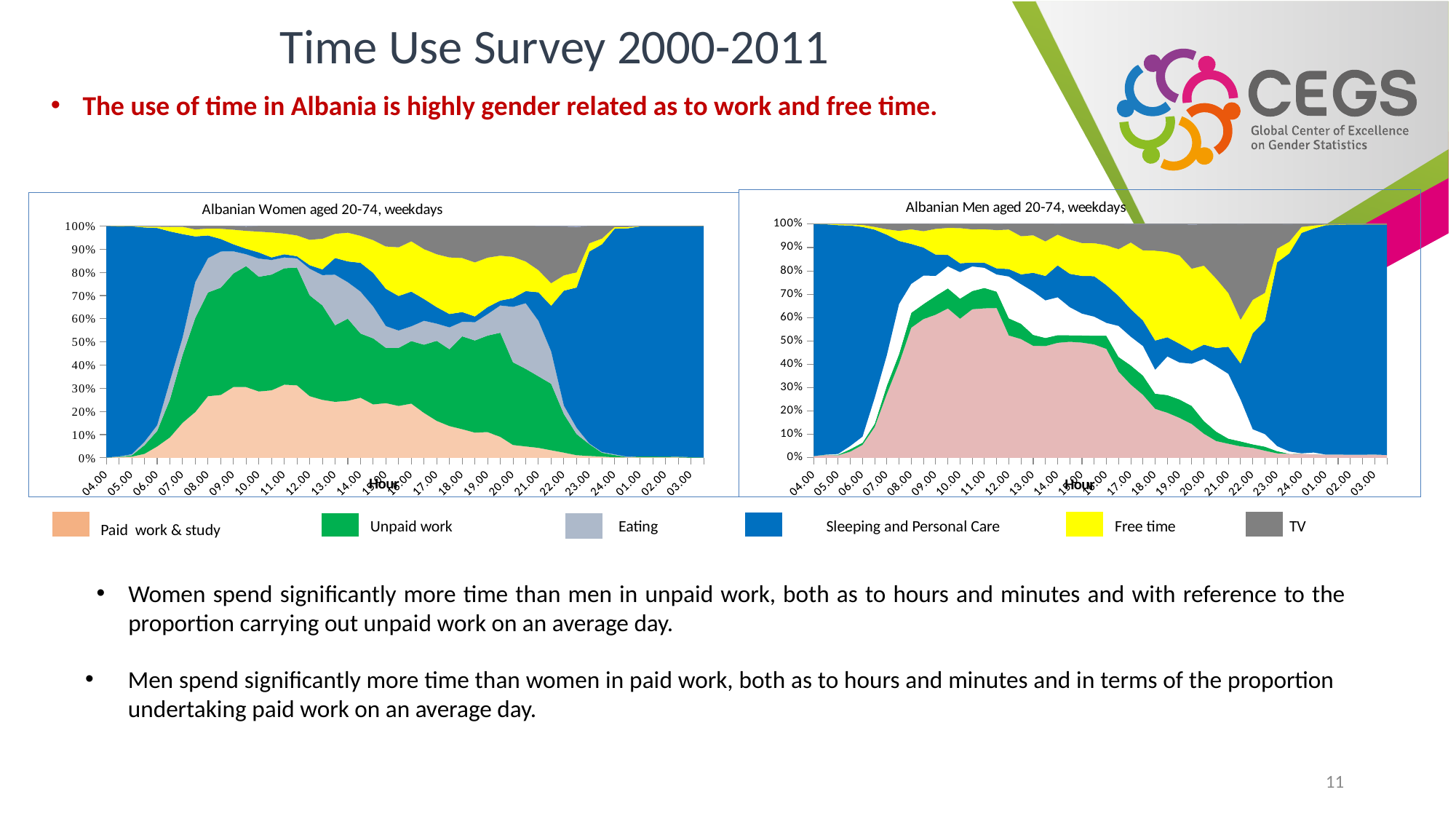

# Time Use Survey 2000-2011
The use of time in Albania is highly gender related as to work and free time.

### Chart: Albanian Men aged 20-74, weekdays

| Category | Paid work & Study | Unpaid work | Eating | Personal care & sleeping | Free time | TV | Other |
|---|---|---|---|---|---|---|---|
| 04.00 | 0.7183400971437713 | 0.0 | 0.0 | 99.28165990285623 | 0.0 | 0.0 | 0.0 |
|  | 1.173897406544334 | 0.16891484929422818 | 0.0266818433951329 | 98.57097391236232 | 0.050528905324809505 | 0.00900308307918642 | 0.0 |
| 05.00 | 1.0458961234826358 | 0.27379231440284846 | 0.29610397570056085 | 97.949682539394 | 0.4019535119926115 | 0.03257153502732347 | 0.0 |
|  | 2.64414529128268 | 1.0419100969706798 | 1.3775131201753321 | 94.36463135471415 | 0.4122319797866753 | 0.15956815707034258 | 0.0 |
| 06.00 | 5.527444182919808 | 0.9467286267203959 | 2.5640072575626647 | 89.76666947937849 | 0.838834603917806 | 0.3563158495010798 | 0.0 |
|  | 13.182816598152298 | 1.3995669587461959 | 11.09896774836074 | 71.95903400213986 | 1.1361393374097695 | 1.2234753551909752 | 0.0 |
| 07.00 | 27.374556282067086 | 3.555335008391104 | 13.019386743622746 | 51.52344917662356 | 2.3226187179186564 | 2.2046540713767198 | 0.0 |
|  | 40.42568002771889 | 4.0204111160285265 | 21.39950519105059 | 26.979446169021685 | 4.2882486883719695 | 2.8867088078082848 | 0.0 |
| 08.00 | 55.67242858246615 | 6.408350234232231 | 12.351184103218324 | 17.09877382480836 | 6.229483444229278 | 2.2397798110456595 | 0.0 |
|  | 59.37611278743035 | 6.425029274971063 | 12.162260555997376 | 12.013657944125002 | 7.000330624167548 | 3.022608813308676 | 0.0 |
| 09.00 | 61.244633296690736 | 8.033957990670496 | 8.587730870984075 | 9.124335049674553 | 10.97207410539562 | 1.9816599830633241 | 0.05560870352121809 |
|  | 63.91903641216971 | 8.618026158574951 | 9.38924577455137 | 4.908707691656542 | 11.524175690034223 | 1.5850821291291064 | 0.055726143884091174 |
| 10.00 | 59.5203141097191 | 8.616721908250682 | 11.323695035036872 | 3.7907402012370492 | 15.03149237766912 | 1.659955488412526 | 0.057080879674690284 |
|  | 63.541613904003555 | 7.842464738990555 | 10.48643877696825 | 1.7265523335743935 | 14.151414186504802 | 2.194754571825565 | 0.056761488132907024 |
| 11.00 | 63.952349068033584 | 8.747583479263058 | 8.598415683809579 | 2.1886398329672185 | 14.341999924474317 | 2.1144137710510016 | 0.05659824040113341 |
|  | 64.06834169454257 | 7.049695214229709 | 7.324439571989645 | 2.6341615738039352 | 16.34821052481612 | 2.5185206365500887 | 0.056630784067915454 |
| 12.00 | 52.35539788395089 | 7.33813417857275 | 17.89127501523682 | 3.1935487069560202 | 16.886955222994626 | 2.334688992288906 | 0.0 |
|  | 50.79148163159475 | 6.573823806715072 | 16.927672732252127 | 4.201059366803934 | 16.319311320367213 | 5.186651142266881 | 0.0 |
| 13.00 | 47.914233084476386 | 4.692355393088361 | 18.57702013341073 | 7.993868346620531 | 16.046690180659986 | 4.775832861743879 | 0.0 |
|  | 47.804049767419365 | 3.4902281941588704 | 16.05570803652742 | 10.481693272458779 | 14.781456238533154 | 7.386864490902196 | 0.0 |
| 14.00 | 49.202527307222404 | 3.2924887336562194 | 16.20198651033919 | 13.666266882717977 | 13.12589763313427 | 4.456504580934783 | 0.05432835199508693 |
|  | 49.637583143213774 | 2.8031641650043015 | 12.002331829419386 | 14.280908764987949 | 14.627435581787276 | 6.648576515587306 | 0.0 |
| 15.00 | 49.287878362387325 | 3.0818492547772904 | 9.323791599186505 | 16.133745456979685 | 14.054043879039552 | 8.118691447629619 | 0.0 |
|  | 48.50421734951682 | 3.744051967049378 | 8.146308687034086 | 17.34214555042619 | 14.119579018152592 | 8.143697427820902 | 0.0 |
| 16.00 | 46.5972858781231 | 5.645633618139549 | 5.484461268912708 | 16.198543961936807 | 17.05048934341411 | 9.001455691353021 | 0.022130238120675504 |
|  | 36.85424246893915 | 6.33129521500116 | 13.244851056035488 | 12.89609807434236 | 19.94004447255669 | 10.733468713125019 | 0.0 |
| 17.00 | 31.333122400278796 | 8.23861848227691 | 12.245787179348394 | 11.862630357816814 | 28.44846157820619 | 7.815730731832663 | 0.055649270240170697 |
|  | 26.918789639384563 | 8.287032732229305 | 12.616430426920704 | 10.949563628252097 | 30.011479440349987 | 11.16109321608763 | 0.05561091677565572 |
| 18.00 | 20.94331870851189 | 6.487991582820802 | 10.248763904936352 | 12.520939371980214 | 38.467656088323004 | 11.275726572957854 | 0.055603770469757556 |
|  | 19.256861863196498 | 7.582159286592162 | 16.530564113224834 | 8.219736689975004 | 36.480864838380924 | 11.874229092779396 | 0.05558411585120653 |
| 19.00 | 17.07694745191926 | 7.8955038966684645 | 15.806801562244258 | 8.064931937559795 | 37.745611601765525 | 13.354624241898152 | 0.0555793079445371 |
|  | 14.421505506467751 | 7.783119543734273 | 18.051737939308627 | 5.614407082483604 | 35.05017487387134 | 18.94744301997766 | 0.1316120341566849 |
| 20.00 | 10.247723303974142 | 5.491796831298304 | 26.594096044380226 | 6.07706613407009 | 33.81321257417674 | 17.699187666904894 | 0.07691744519552199 |
|  | 7.148001691787687 | 4.0998362414552245 | 27.96005238213338 | 7.788355371154601 | 29.674926282297033 | 23.327830197923674 | 0.0009978332482881898 |
| 21.00 | 5.983957094307449 | 2.212903004804952 | 27.718081827027373 | 11.60823680196359 | 23.036763508943356 | 29.440057762953174 | 0.0 |
|  | 4.888771857830981 | 2.134942929944038 | 17.93588120298793 | 15.41088195514453 | 18.684663290908663 | 40.90657619858764 | 0.03828256459613216 |
| 22.00 | 4.232426095981402 | 1.5247102505162295 | 6.463578943011108 | 41.0816200746103 | 14.279984275322466 | 32.41768036055831 | 0.0 |
|  | 3.007602949207975 | 1.7629241200873398 | 5.328489748455666 | 48.59781559880204 | 11.88994793458086 | 29.413219648866086 | 0.0 |
| 23.00 | 1.901087516141229 | 0.9382618427281176 | 2.1608504838455427 | 78.63057269245603 | 5.891822075864551 | 10.4496171574041 | 0.027788231560066164 |
|  | 1.7062597921268858 | 0.023792157394208424 | 0.9553792753531989 | 84.81427727121569 | 4.967160181046181 | 7.482696778003549 | 0.05043454486042209 |
| 24.00 | 1.7467771373960261 | 0.0 | 0.16668970531514188 | 94.33538740974956 | 2.548857990477627 | 1.2022877570616293 | 0.0 |
|  | 1.4908519471527895 | 0.0 | 0.752388078818774 | 95.8944165283254 | 1.2608698977402077 | 0.6014735479628155 | 0.0 |
| 01.00 | 1.3544119092408287 | 0.0 | 0.0 | 98.17992782330356 | 0.34404236295405993 | 0.12161790450155628 | 0.0 |
|  | 1.36813814342932 | 0.0 | 0.0 | 98.34360511979847 | 0.16663883227064769 | 0.12161790450155628 | 0.0 |
| 02.00 | 1.332487394510271 | 0.0 | 0.0 | 98.52457399708864 | 0.14293860840108846 | 0.0 | 0.0 |
|  | 1.332487394510271 | 0.0 | 0.0 | 98.52457399708864 | 0.14293860840108846 | 0.0 | 0.0 |
| 03.00 | 1.3822574549445668 | 0.0 | 0.0 | 98.47480393665417 | 0.14293860840108846 | 0.0 | 0.0 |
| 03.30 | 1.16946314276189 | 0.0 | 0.0 | 98.68759824883702 | 0.14293860840108846 | 0.0 | 0.0 |

### Chart: Albanian Women aged 20-74, weekdays

| Category | Paid work & Study | Unpaid work | Eating | Personal care & sleeping | Free time | TV | Other |
|---|---|---|---|---|---|---|---|
| 04.00 | 0.03213303866672866 | 0.03720951770296111 | 0.07631677693878308 | 99.8543406666914 | 0.0 | 0.0 | 0.0 |
|  | 0.33803173375074885 | 0.1396975856806224 | 0.07631677693878308 | 99.26286442545921 | 0.1830894781705837 | 0.0 | 0.0 |
| 05.00 | 0.4825171010232609 | 0.5502536619112994 | 0.4940496167140933 | 98.37518560337145 | 0.06369180872791948 | 0.034302208251895935 | 0.0 |
|  | 1.6857230724610979 | 3.7363608718291883 | 1.4554233219484354 | 92.53273286065905 | 0.381046998967533 | 0.20871287413443868 | 0.0 |
| 06.00 | 4.87524715799434 | 6.714390413291444 | 2.457087211213539 | 85.12537612041025 | 0.55997064276866 | 0.2679284543214258 | 0.0 |
|  | 8.765374092977678 | 16.313969956394345 | 7.980649089964494 | 64.64788486389544 | 1.9212262167252645 | 0.3708957800429741 | 0.0 |
| 07.00 | 15.071285500312392 | 29.303588887276465 | 7.4869148650300845 | 44.68275281068992 | 3.1538470676989214 | 0.301610868992469 | 0.0 |
|  | 19.724824003375527 | 40.66856083737336 | 15.463648783023825 | 19.692164003983386 | 3.0074791626829187 | 1.4433232095611477 | 0.0 |
| 08.00 | 26.579948056002635 | 44.775216225589276 | 14.812651083047154 | 9.779295749109764 | 2.9750444624789347 | 1.0778444237726086 | 0.0 |
|  | 27.114003355175115 | 46.30912225878096 | 15.576409208554029 | 5.4491143221601535 | 4.3907498588912945 | 1.160600996438701 | 0.0 |
| 09.00 | 30.54002347355629 | 49.009949389883495 | 9.549255121419218 | 3.0390300904700087 | 6.3055191085137805 | 1.5027358895161107 | 0.0534869266412688 |
|  | 30.509076726573525 | 52.23638299469811 | 5.097763480080443 | 2.3908928115039427 | 7.690189351055414 | 1.843434755566197 | 0.23225988052263988 |
| 10.00 | 28.590952364496093 | 49.540578242161146 | 7.8271244108831945 | 2.6689521667844645 | 8.97606520471693 | 2.3427784210229348 | 0.05354918993561748 |
|  | 29.11378690316239 | 49.97263881478558 | 6.295576149771372 | 1.0697495160293078 | 10.80008071295659 | 2.6946830716510553 | 0.05348483164397599 |
| 11.00 | 31.520967715398108 | 50.28439977112318 | 4.653410052709747 | 1.3921721262921793 | 8.89666328865416 | 3.198754418121623 | 0.05363262770129153 |
|  | 31.245401364863703 | 50.882339875607414 | 3.931635425293101 | 0.9240937330975788 | 8.994511331306436 | 3.968641202808295 | 0.05337706702364339 |
| 12.00 | 26.590399160624987 | 43.5157366843271 | 11.486501798760656 | 1.5367963310742219 | 10.94756811353001 | 5.922997911683235 | 0.0 |
|  | 24.983584795368866 | 40.79383566816561 | 13.083974042108549 | 2.423720756024226 | 13.256961536742473 | 5.457923201590446 | 0.0 |
| 13.00 | 24.132299245681526 | 33.067765081142554 | 21.795484147096445 | 7.236742952692677 | 10.420156459093224 | 3.3475521142936335 | 0.0 |
|  | 24.58596403333963 | 35.466704859112895 | 15.72350382531784 | 8.980381288138927 | 12.378310708399768 | 2.86513528569107 | 0.0 |
| 14.00 | 25.884336320206117 | 27.7418968133862 | 18.11053513978853 | 12.400768298234551 | 11.677949865949989 | 4.184513562434771 | 0.0 |
|  | 23.01780028954893 | 28.505755266328286 | 13.755222822165926 | 14.51966488286148 | 14.128170210021818 | 6.073386529073673 | 0.0 |
| 15.00 | 23.573190817845976 | 23.86575821941137 | 9.398193308460295 | 16.093218545357807 | 18.265789868086863 | 8.803849240837751 | 0.0 |
|  | 22.365145743087123 | 25.076083076729258 | 7.481746367901518 | 14.891463892852775 | 21.01505364827019 | 9.170507271159284 | 0.0 |
| 16.00 | 23.36631063385773 | 26.987154592340186 | 6.39689748636408 | 14.98438547467186 | 21.69915643904359 | 6.566095373722678 | 0.0 |
|  | 19.34920568714815 | 29.471977910532864 | 10.296298797397661 | 9.39884033264549 | 21.535426752115132 | 9.948250520160789 | 0.0 |
| 17.00 | 15.925124096100701 | 34.54292280747696 | 7.417768704908773 | 7.1449913339212845 | 22.808663451815033 | 12.107060395451848 | 0.053469210325592424 |
|  | 13.67609678493005 | 33.17457214871326 | 9.44146011727936 | 5.74265472382459 | 24.426322616799705 | 13.485389789772714 | 0.053503818680425086 |
| 18.00 | 12.321514665007834 | 40.117737678790036 | 6.215497524620541 | 4.244356243802851 | 23.309586985695187 | 13.73772445823093 | 0.05358244385268134 |
|  | 10.842717039902318 | 39.775998227918976 | 7.881449178236584 | 2.5005462531772342 | 23.323367306051033 | 15.622623297880256 | 0.053298696833893024 |
| 19.00 | 11.094497730104084 | 41.64486744282732 | 9.260629484553606 | 3.0653501431209085 | 21.305746969406886 | 13.575479483167522 | 0.053428746819744036 |
|  | 9.013224987090462 | 44.96886217399528 | 11.76513268112796 | 2.108058207451548 | 19.372341970606325 | 12.719139586179002 | 0.053240393549580885 |
| 20.00 | 5.493972096954694 | 35.693737367397304 | 23.938963871218867 | 3.7950758551381147 | 17.776998738241833 | 13.301252071049372 | 0.0 |
|  | 4.894012073162082 | 33.49758920750998 | 28.316702667915717 | 5.2225222002839695 | 12.79618314104029 | 15.272990710088116 | 0.0 |
| 21.00 | 4.267233030553229 | 30.91181313637277 | 23.958494122066153 | 12.280640234009526 | 9.56997932230832 | 18.935683823877035 | 0.07615633081307698 |
|  | 3.228617297422542 | 28.729823590482063 | 14.011806589909414 | 19.67578525531634 | 9.677723456113183 | 24.61012396180369 | 0.0661198489529508 |
| 22.00 | 2.2160567671528555 | 16.683097388742187 | 3.6481845940758952 | 49.56281785048496 | 6.5959321604550345 | 21.12429365250491 | 0.16961758658434384 |
|  | 1.0934607933408338 | 9.120929764097209 | 2.760146427712678 | 60.50100449946848 | 6.570576998363937 | 19.63360708001549 | 0.32027443700146874 |
| 23.00 | 0.7651129547601473 | 5.133157486624463 | 0.28010905746654624 | 82.81999047213965 | 3.55517856135032 | 7.4464514676588704 | 0.0 |
|  | 0.5157984242986327 | 1.6728546905180859 | 0.28239853117665525 | 89.68105593099486 | 2.460533270040627 | 5.387359152971142 | 0.0 |
| 24.00 | 0.1874876483348842 | 0.9797286554001312 | 0.27172457254912985 | 97.44773061479363 | 0.7295439115813906 | 0.383784597340843 | 0.0 |
|  | 0.1818720765497362 | 0.10891326223732377 | 0.14182566466329788 | 98.58738051409664 | 0.5906904176413162 | 0.3893180648114526 | 0.0 |
| 01.00 | 0.1818720765497362 | 0.40633133602813304 | 0.009736006576792506 | 99.25604984923105 | 0.009972701553846415 | 0.13603803006045395 | 0.0 |
|  | 0.1818720765497362 | 0.42284810762930936 | 0.0 | 99.25924178576052 | 0.0 | 0.13603803006045395 | 0.0 |
| 02.00 | 0.1818720765497362 | 0.31358117897062593 | 0.0 | 99.36850871441897 | 0.0 | 0.13603803006045395 | 0.0 |
|  | 0.17424564626536146 | 0.3005393654321723 | 0.007626430284375079 | 99.38155052795764 | 0.0 | 0.13603803006045395 | 0.0 |
| 03.00 | 0.037615841940558045 | 0.22340639202238924 | 0.0 | 99.60293973597655 | 0.0 | 0.13603803006045395 | 0.0 |
| 03.30 | 0.037615841940558045 | 0.09782306659414172 | 0.0 | 99.72852306140486 | 0.0 | 0.13603803006045395 | 0.0 |
Paid  work & study
Unpaid work
Eating
Sleeping and Personal Care
Free time
TV

Women spend significantly more time than men in unpaid work, both as to hours and minutes and with reference to the proportion carrying out unpaid work on an average day.
Men spend significantly more time than women in paid work, both as to hours and minutes and in terms of the proportion undertaking paid work on an average day.
11